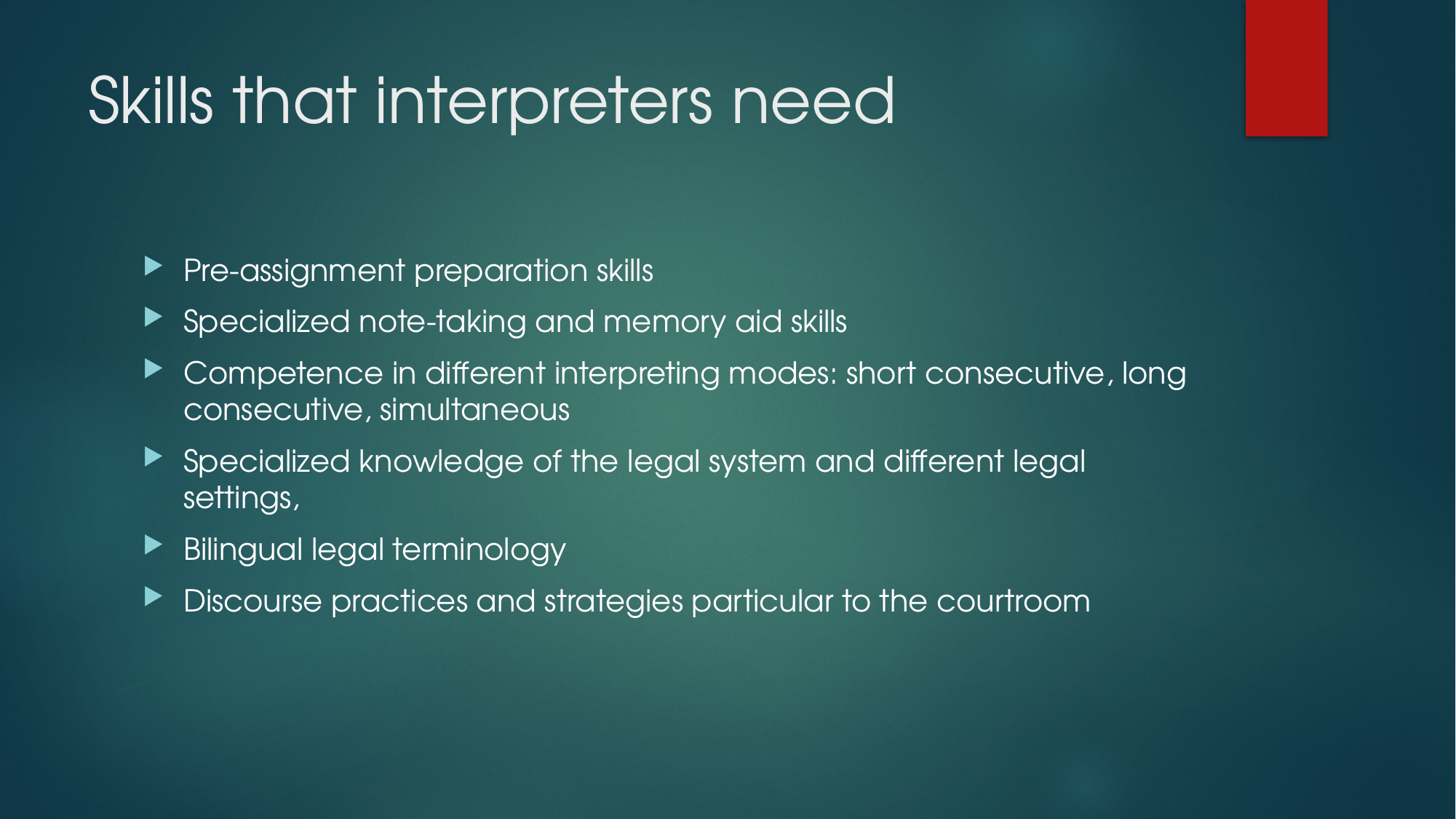

# Skills that interpreters need
Pre-assignment preparation skills
Specialized note-taking and memory aid skills
Competence in different interpreting modes: short consecutive, long consecutive, simultaneous
Specialized knowledge of the legal system and different legal settings,
Bilingual legal terminology
Discourse practices and strategies particular to the courtroom